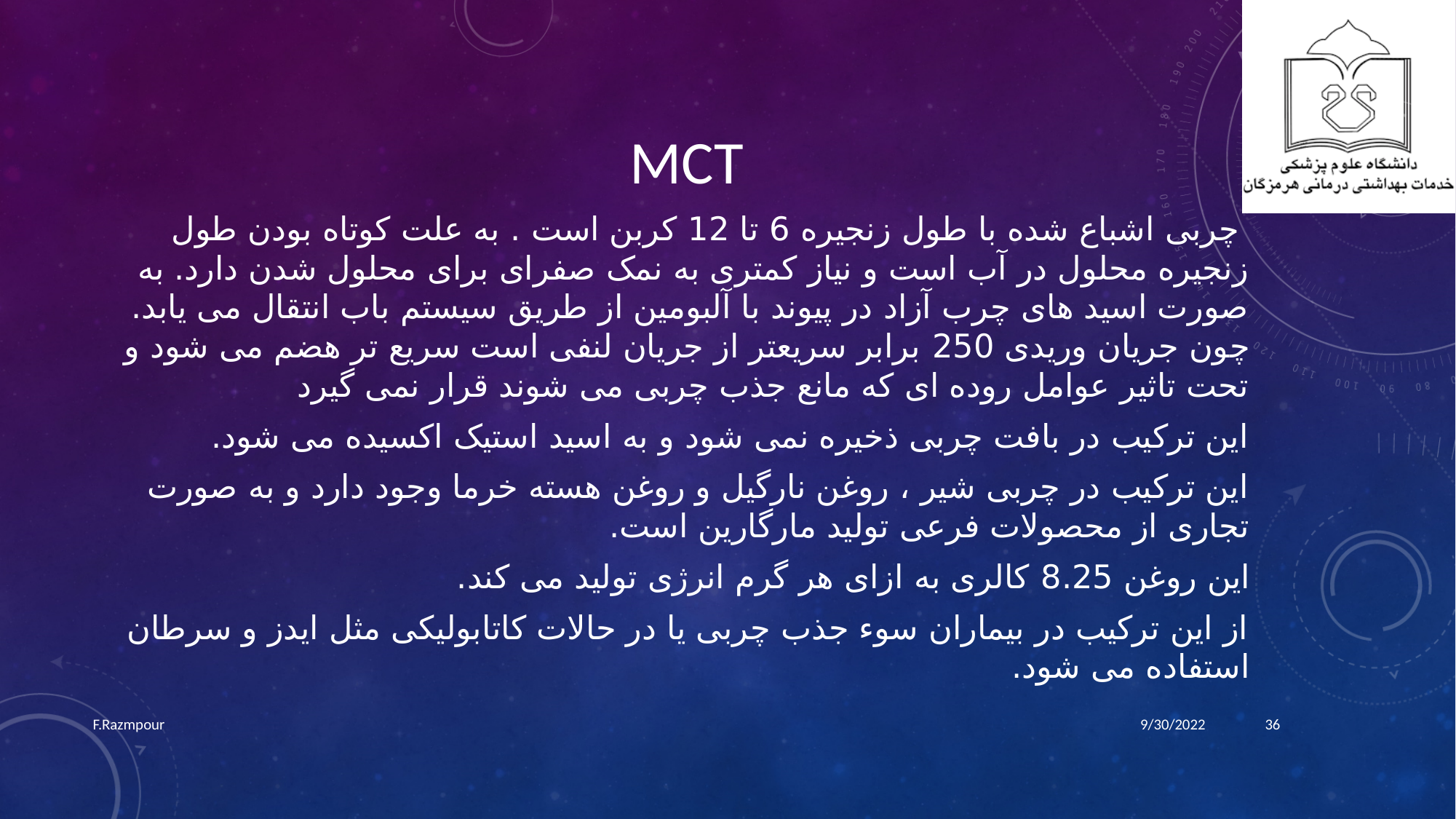

# mct
 چربی اشباع شده با طول زنجیره 6 تا 12 کربن است . به علت کوتاه بودن طول زنجیره محلول در آب است و نیاز کمتری به نمک صفرای برای محلول شدن دارد. به صورت اسید های چرب آزاد در پیوند با آلبومین از طریق سیستم باب انتقال می یابد. چون جریان وریدی 250 برابر سریعتر از جریان لنفی است سریع تر هضم می شود و تحت تاثیر عوامل روده ای که مانع جذب چربی می شوند قرار نمی گیرد
این ترکیب در بافت چربی ذخیره نمی شود و به اسید استیک اکسیده می شود.
این ترکیب در چربی شیر ، روغن نارگیل و روغن هسته خرما وجود دارد و به صورت تجاری از محصولات فرعی تولید مارگارین است.
این روغن 8.25 کالری به ازای هر گرم انرژی تولید می کند.
از این ترکیب در بیماران سوء جذب چربی یا در حالات کاتابولیکی مثل ایدز و سرطان استفاده می شود.

F.Razmpour
9/30/2022
36